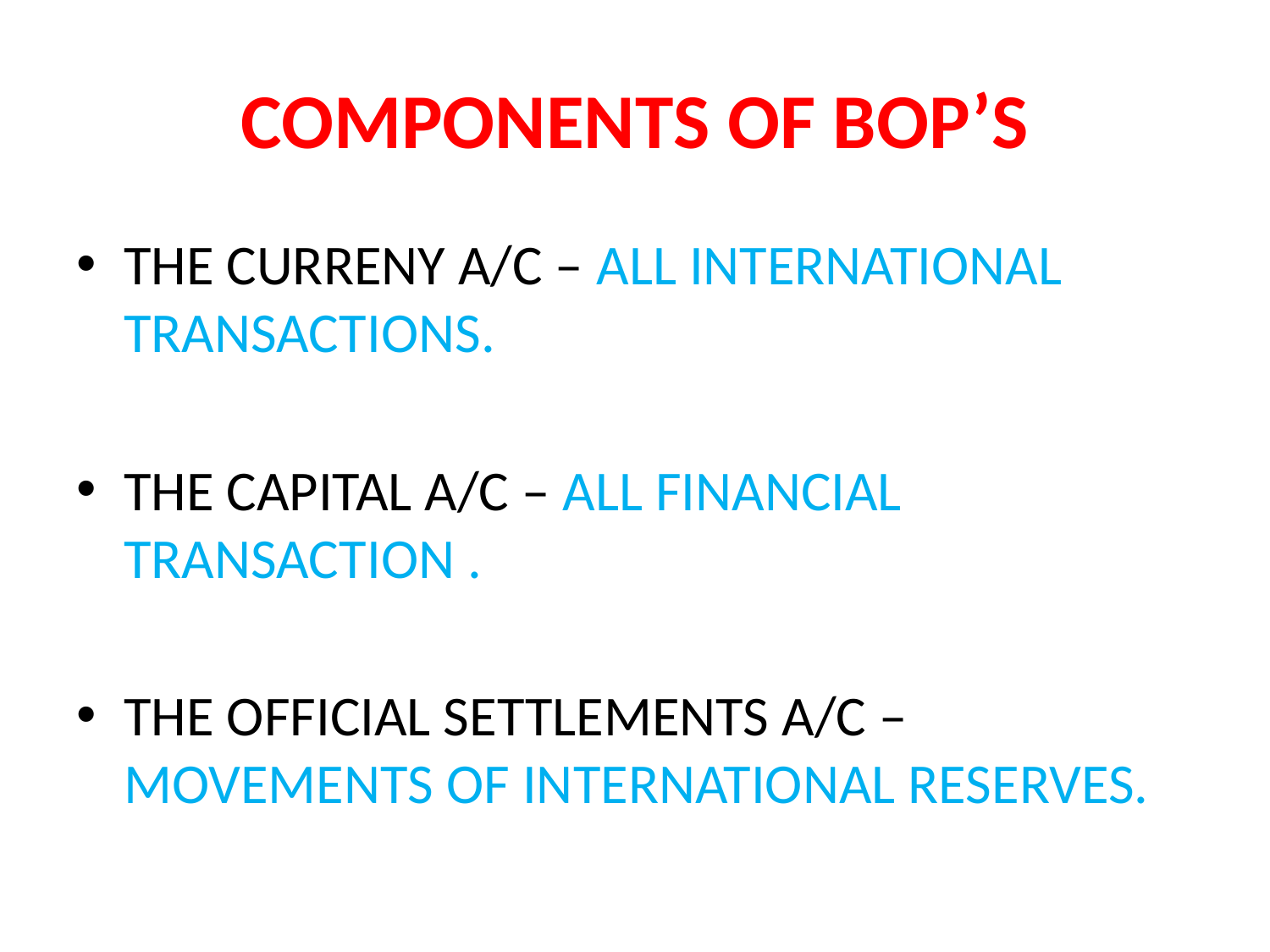

# COMPONENTS OF BOP’S
THE CURRENY A/C – ALL INTERNATIONAL TRANSACTIONS.

THE CAPITAL A/C – ALL FINANCIAL TRANSACTION .

THE OFFICIAL SETTLEMENTS A/C – MOVEMENTS OF INTERNATIONAL RESERVES.